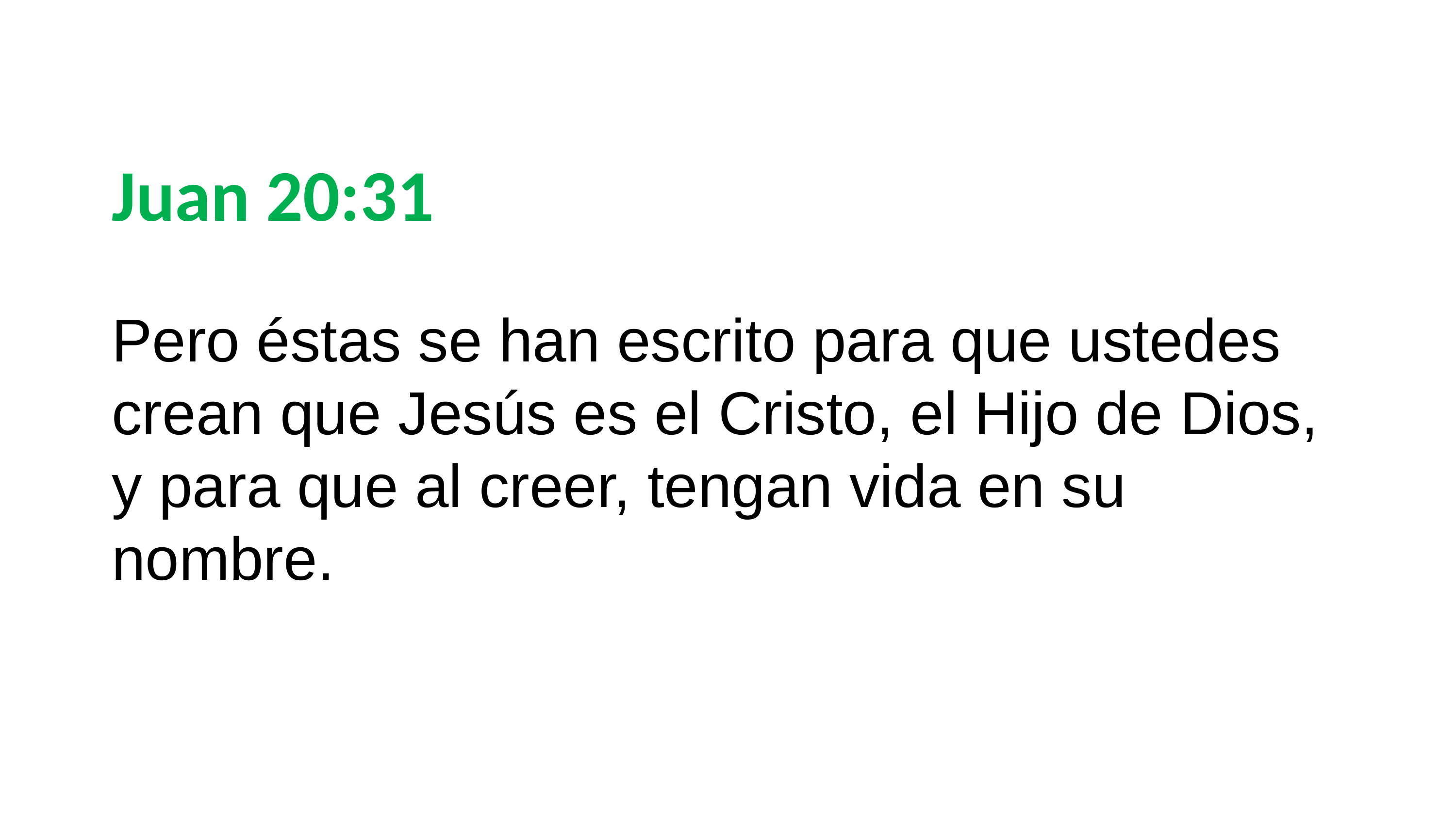

Juan 20:31

Pero éstas se han escrito para que ustedes crean que Jesús es el Cristo, el Hijo de Dios, y para que al creer, tengan vida en su nombre.